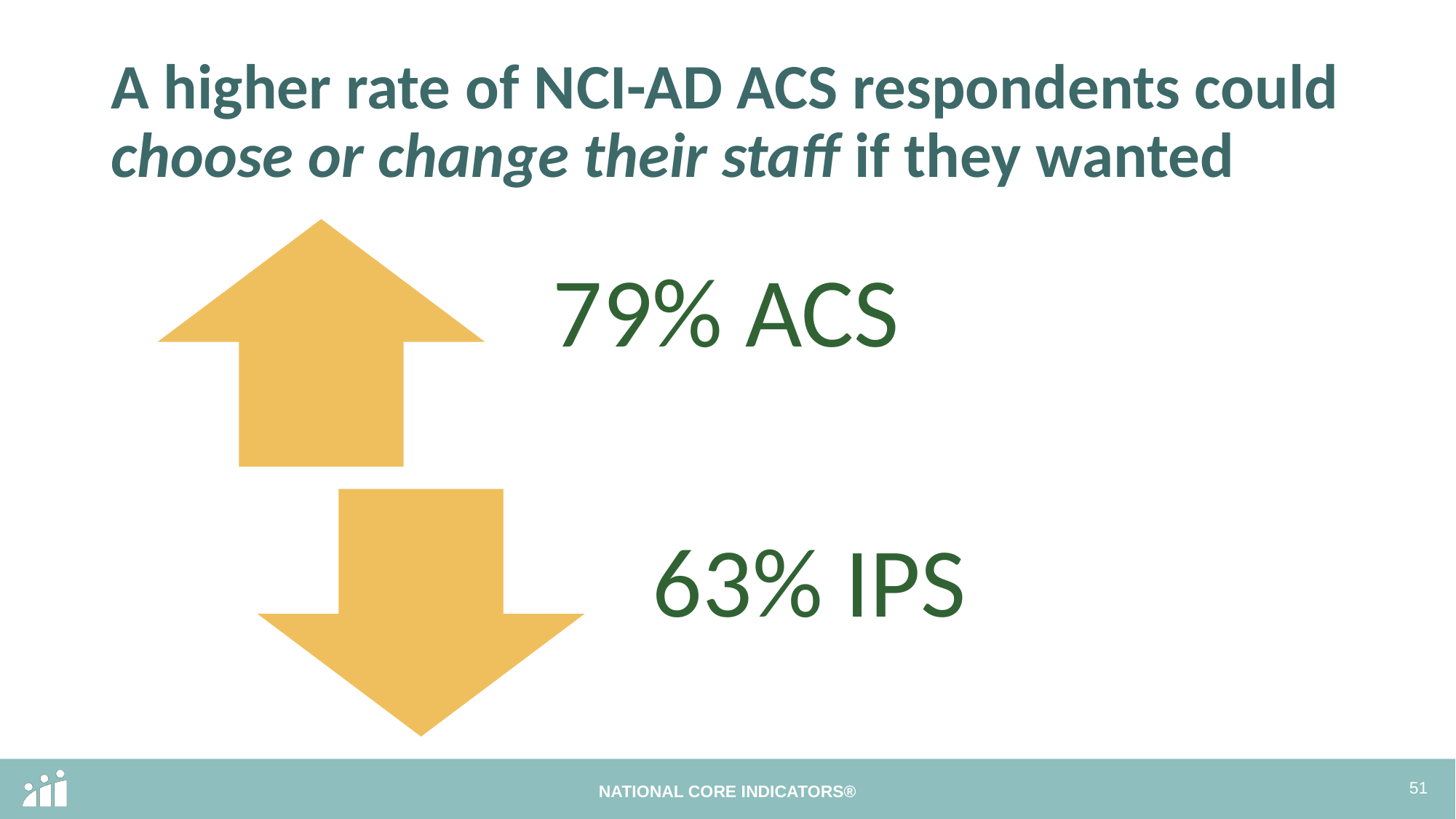

# A higher rate of NCI-AD ACS respondents could choose or change their staff if they wanted
79% ACS
63% IPS
51
NATIONAL CORE INDICATORS®